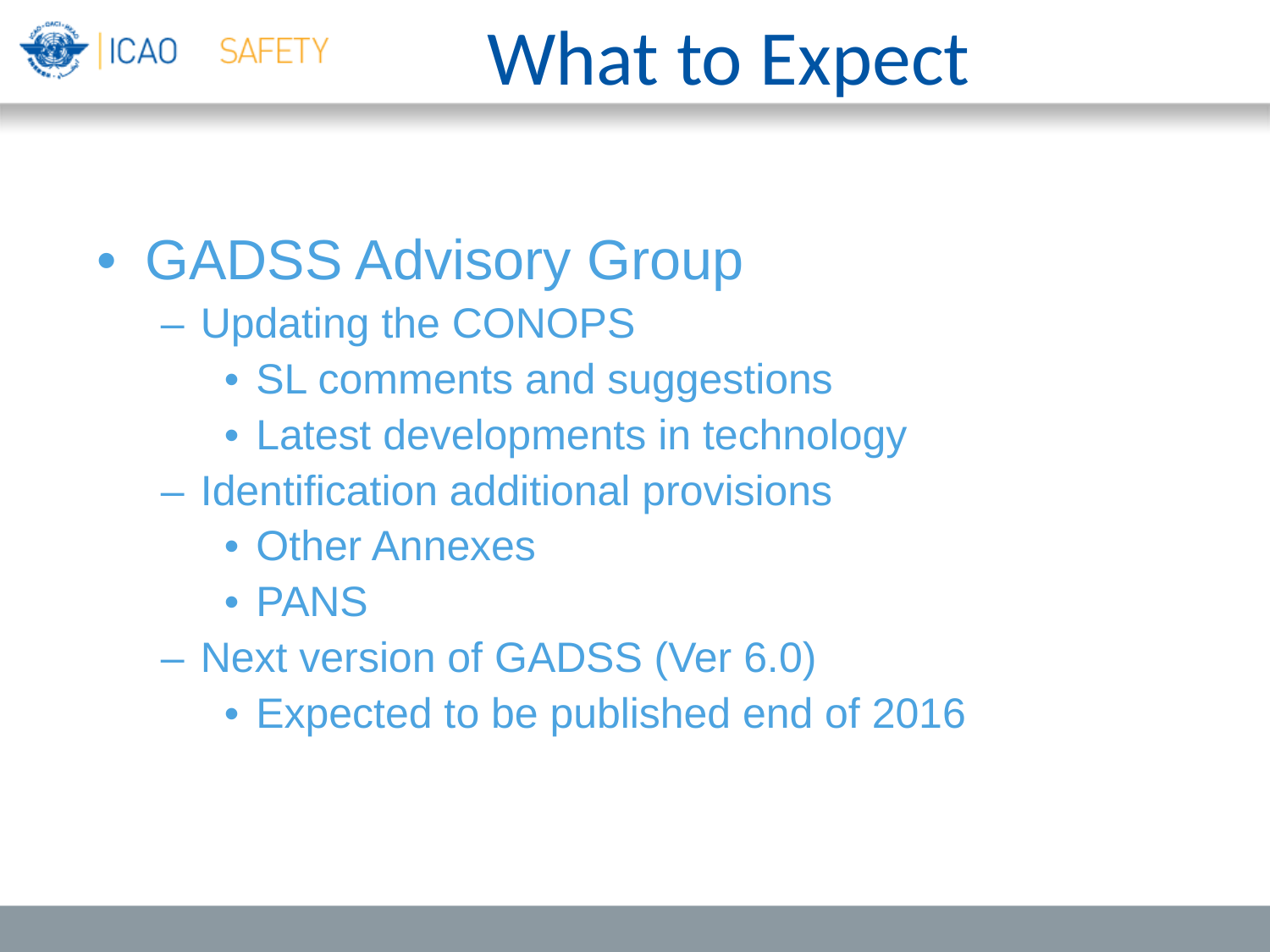

# What to Expect
GADSS Advisory Group
Updating the CONOPS
SL comments and suggestions
Latest developments in technology
Identification additional provisions
Other Annexes
PANS
Next version of GADSS (Ver 6.0)
Expected to be published end of 2016